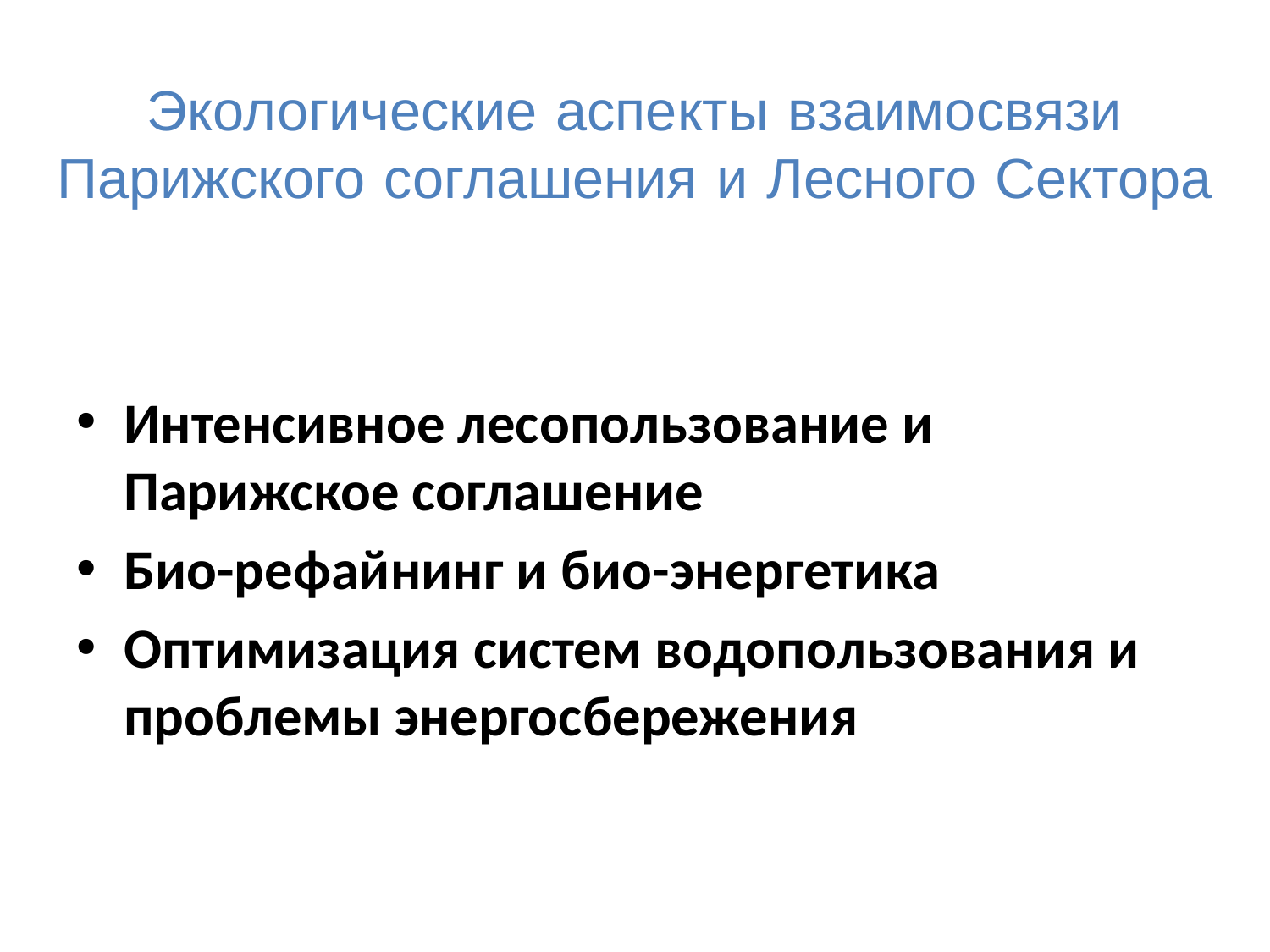

# Экологические аспекты взаимосвязи Парижского соглашения и Лесного Сектора

Интенсивное лесопользование и Парижское соглашение
Био-рефайнинг и био-энергетика
Оптимизация систем водопользования и проблемы энергосбережения